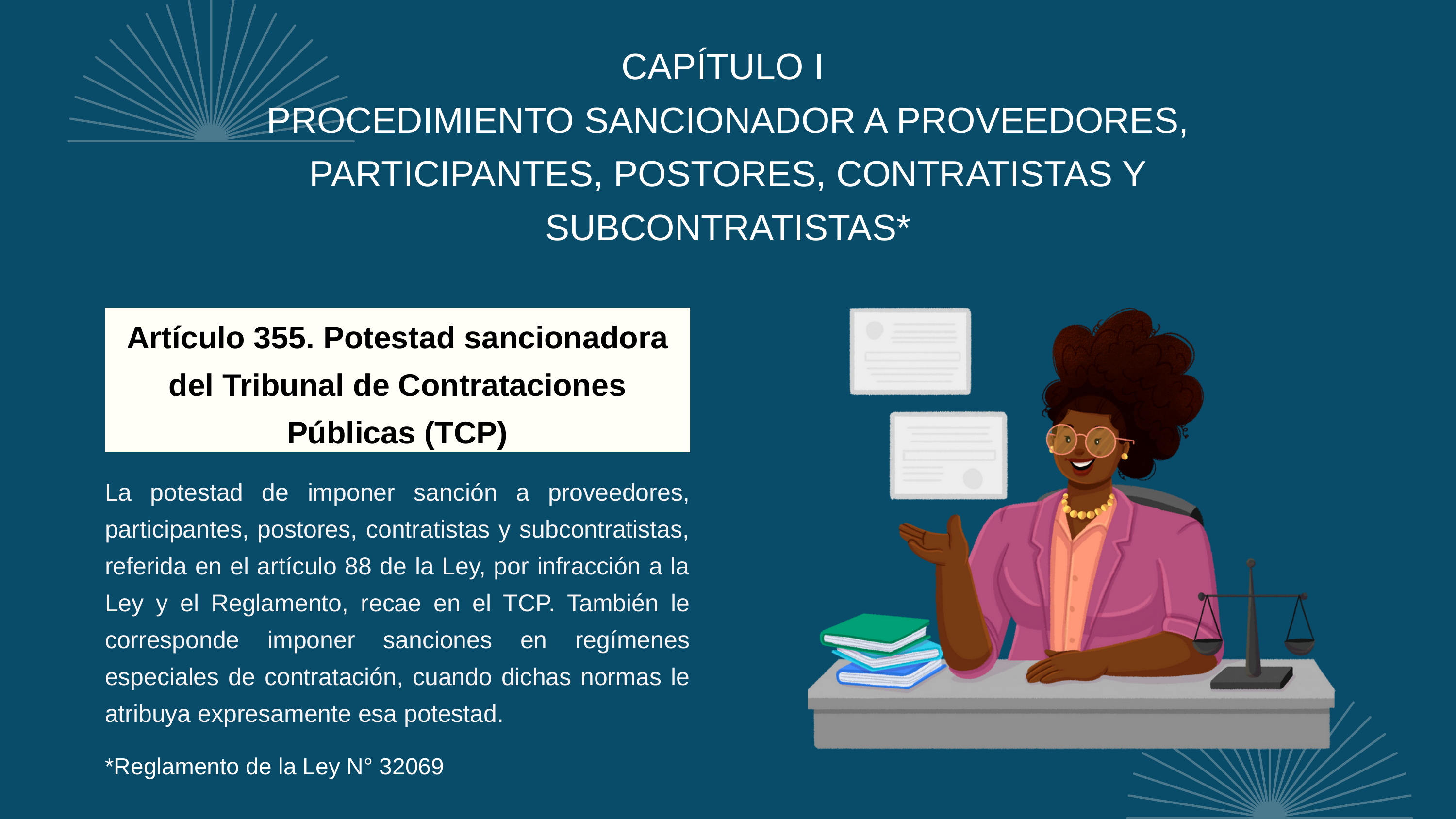

CAPÍTULO I
PROCEDIMIENTO SANCIONADOR A PROVEEDORES, PARTICIPANTES, POSTORES, CONTRATISTAS Y SUBCONTRATISTAS*
Artículo 355. Potestad sancionadora del Tribunal de Contrataciones Públicas (TCP)

La potestad de imponer sanción a proveedores, participantes, postores, contratistas y subcontratistas, referida en el artículo 88 de la Ley, por infracción a la Ley y el Reglamento, recae en el TCP. También le corresponde imponer sanciones en regímenes especiales de contratación, cuando dichas normas le atribuya expresamente esa potestad.

*Reglamento de la Ley N° 32069